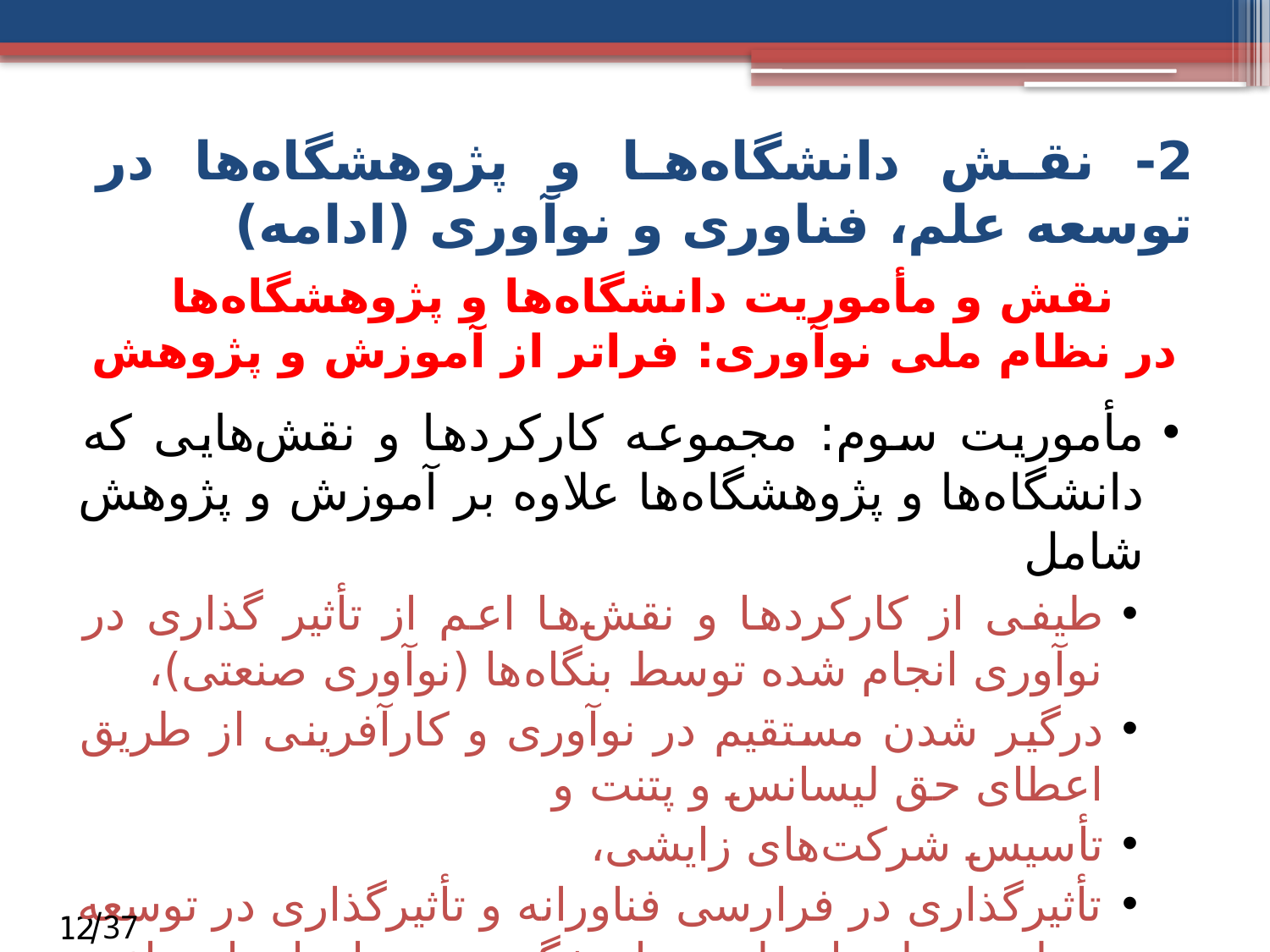

2- نقش دانشگاه‌ها و پژوهشگاه‌ها در توسعه علم، فناوری و نوآوری (ادامه)
# نقش و مأموریت دانشگاه‌ها و پژوهشگاه‌‌ها در نظام ملی نوآوری: فراتر از آموزش و پژوهش
مأموریت سوم: مجموعه کارکردها و نقش‌هایی که دانشگاه‌ها و پژوهشگاه‌ها علاوه بر آموزش و پژوهش شامل
طیفی از کارکردها و نقش‌ها اعم از تأثیر گذاری در نوآوری انجام شده توسط بنگاه‌ها (نوآوری صنعتی)،
درگیر شدن مستقیم در نوآوری و کارآفرینی از طریق اعطای حق لیسانس و پتنت و
تأسیس شرکت‌های زایشی،
تأثیرگذاری در فرارسی فناورانه و تأثیرگذاری در توسعه محلی و ملی از طریق پاسخگویی به نیازهای اجتماعی و اقتصادی محیط پیرامون
12
 37/